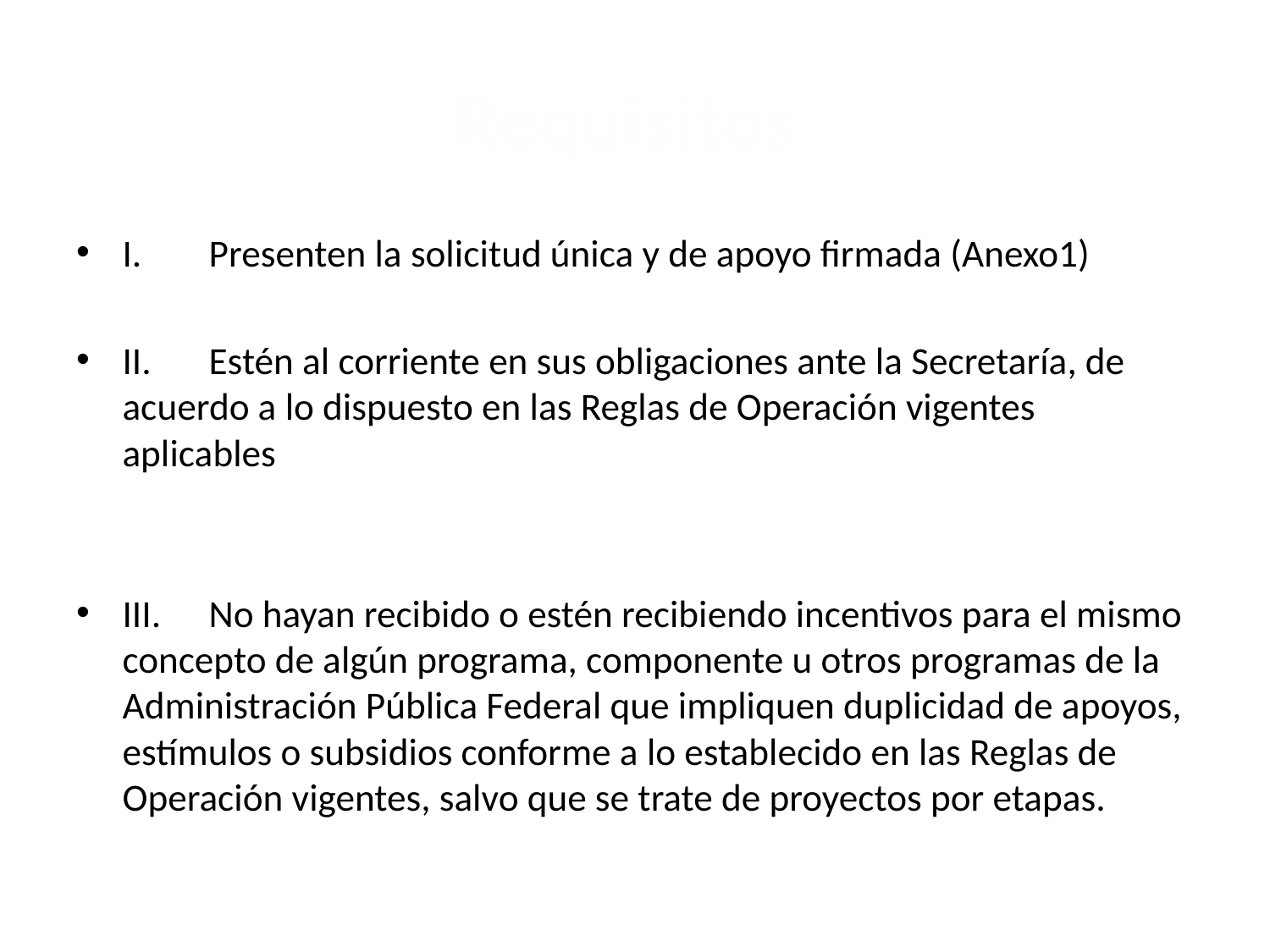

# Requisitos
I.	Presenten la solicitud única y de apoyo firmada (Anexo1)

II.	Estén al corriente en sus obligaciones ante la Secretaría, de acuerdo a lo dispuesto en las Reglas de Operación vigentes aplicables

III.	No hayan recibido o estén recibiendo incentivos para el mismo concepto de algún programa, componente u otros programas de la Administración Pública Federal que impliquen duplicidad de apoyos, estímulos o subsidios conforme a lo establecido en las Reglas de Operación vigentes, salvo que se trate de proyectos por etapas.